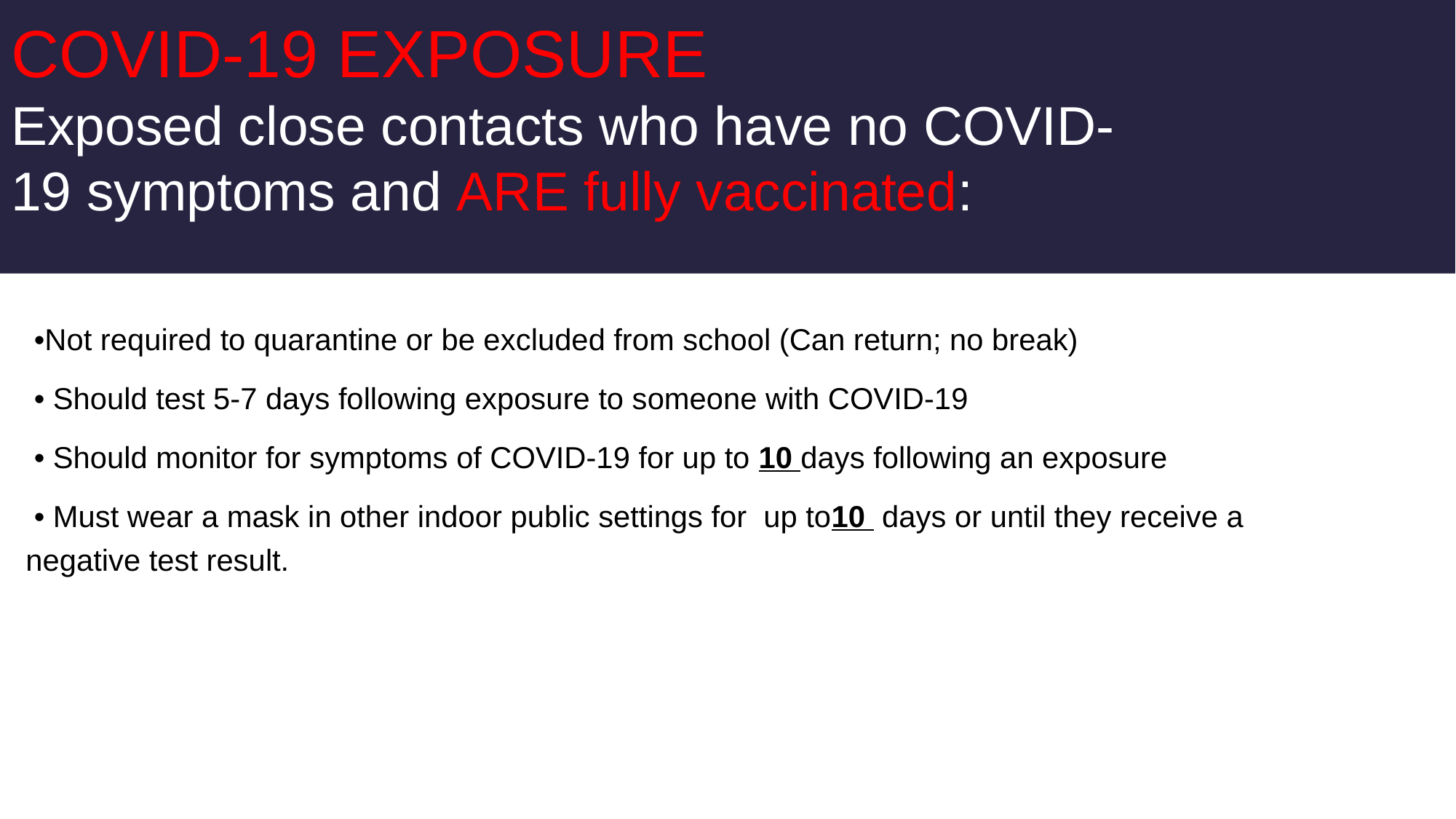

# COVID-19 EXPOSURE Exposed close contacts who have no COVID-19 symptoms and ARE fully vaccinated:

 •Not required to quarantine or be excluded from school (Can return; no break)
 • Should test 5-7 days following exposure to someone with COVID-19
 • Should monitor for symptoms of COVID-19 for up to 10 days following an exposure
 • Must wear a mask in other indoor public settings for  up to10  days or until they receive a negative test result.